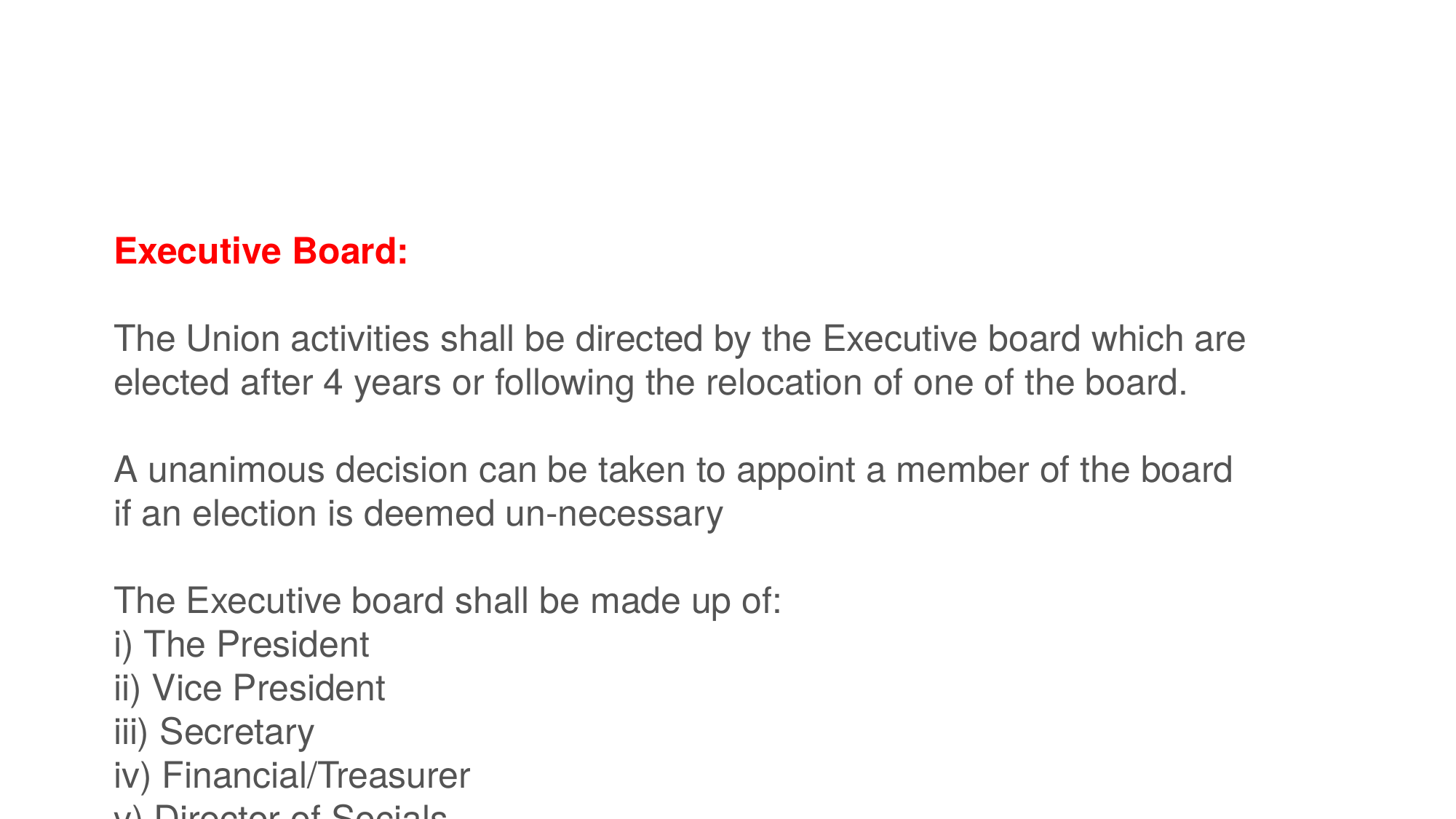

Executive Board:
The Union activities shall be directed by the Executive board which are elected after 4 years or following the relocation of one of the board.

A unanimous decision can be taken to appoint a member of the board if an election is deemed un-necessary
The Executive board shall be made up of:
i) The President
ii) Vice President
iii) Secretary
iv) Financial/Treasurer
v) Director of Socials